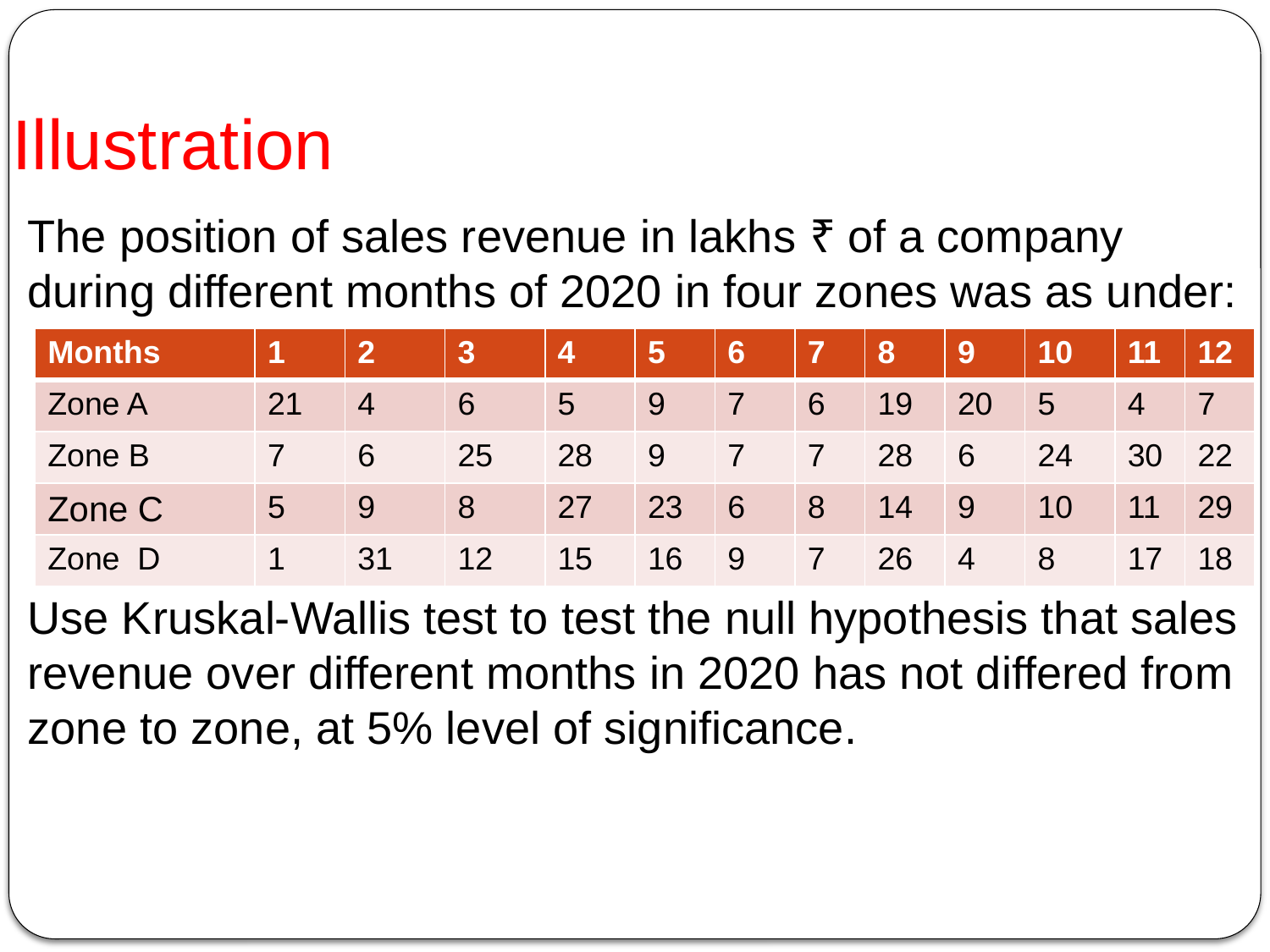

# Illustration
The position of sales revenue in lakhs ₹ of a company during different months of 2020 in four zones was as under:

Use Kruskal-Wallis test to test the null hypothesis that sales revenue over different months in 2020 has not differed from zone to zone, at 5% level of significance.

| Months | 1 | 2 | 3 | 4 | 5 | 6 | 7 | 8 | 9 | 10 | 11 | 12 |
| --- | --- | --- | --- | --- | --- | --- | --- | --- | --- | --- | --- | --- |
| Zone A | 21 | 4 | 6 | 5 | 9 | 7 | 6 | 19 | 20 | 5 | 4 | 7 |
| Zone B | 7 | 6 | 25 | 28 | 9 | 7 | 7 | 28 | 6 | 24 | 30 | 22 |
| Zone C | 5 | 9 | 8 | 27 | 23 | 6 | 8 | 14 | 9 | 10 | 11 | 29 |
| Zone D | 1 | 31 | 12 | 15 | 16 | 9 | 7 | 26 | 4 | 8 | 17 | 18 |